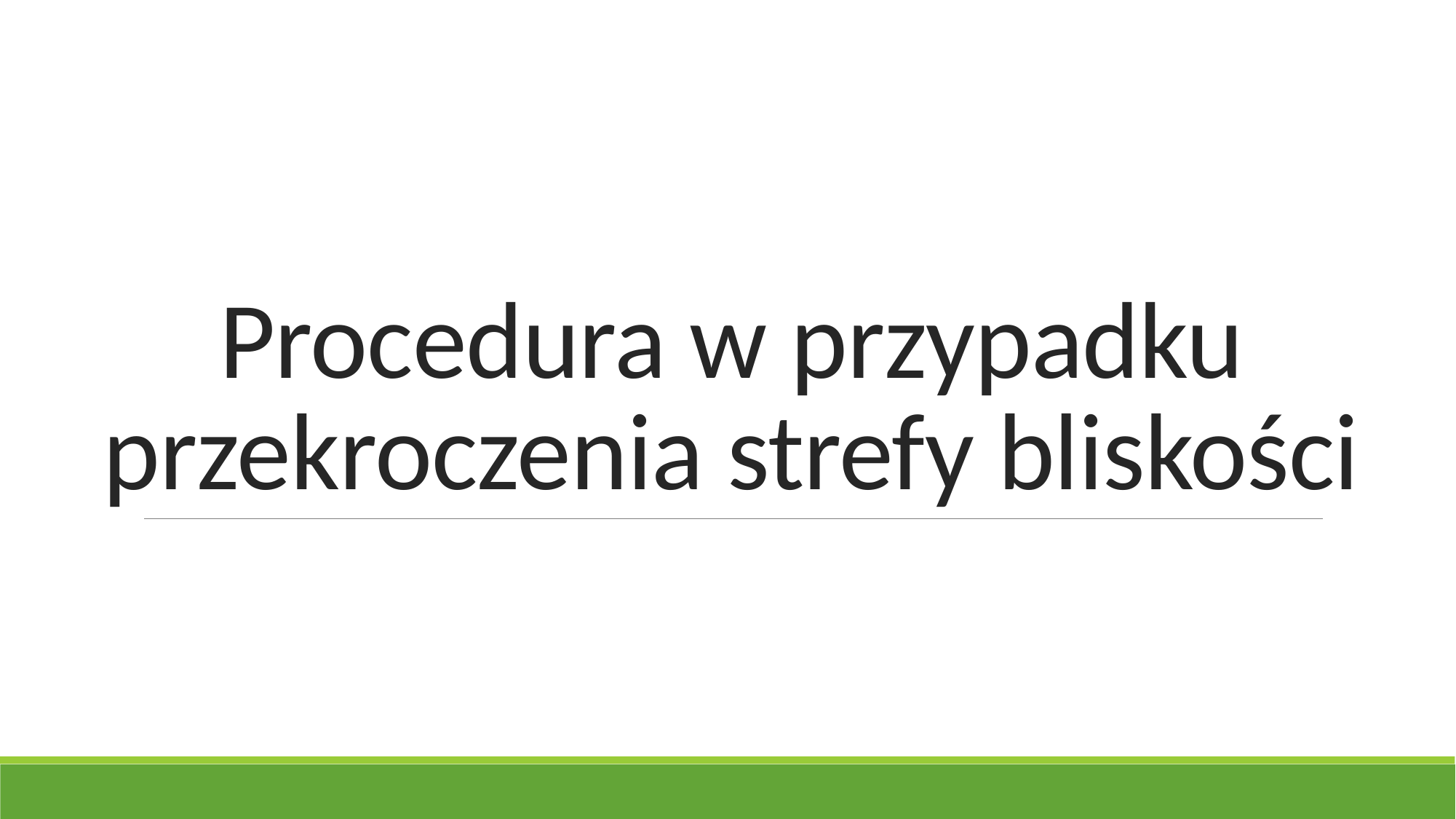

# Procedura w przypadku przekroczenia strefy bliskości